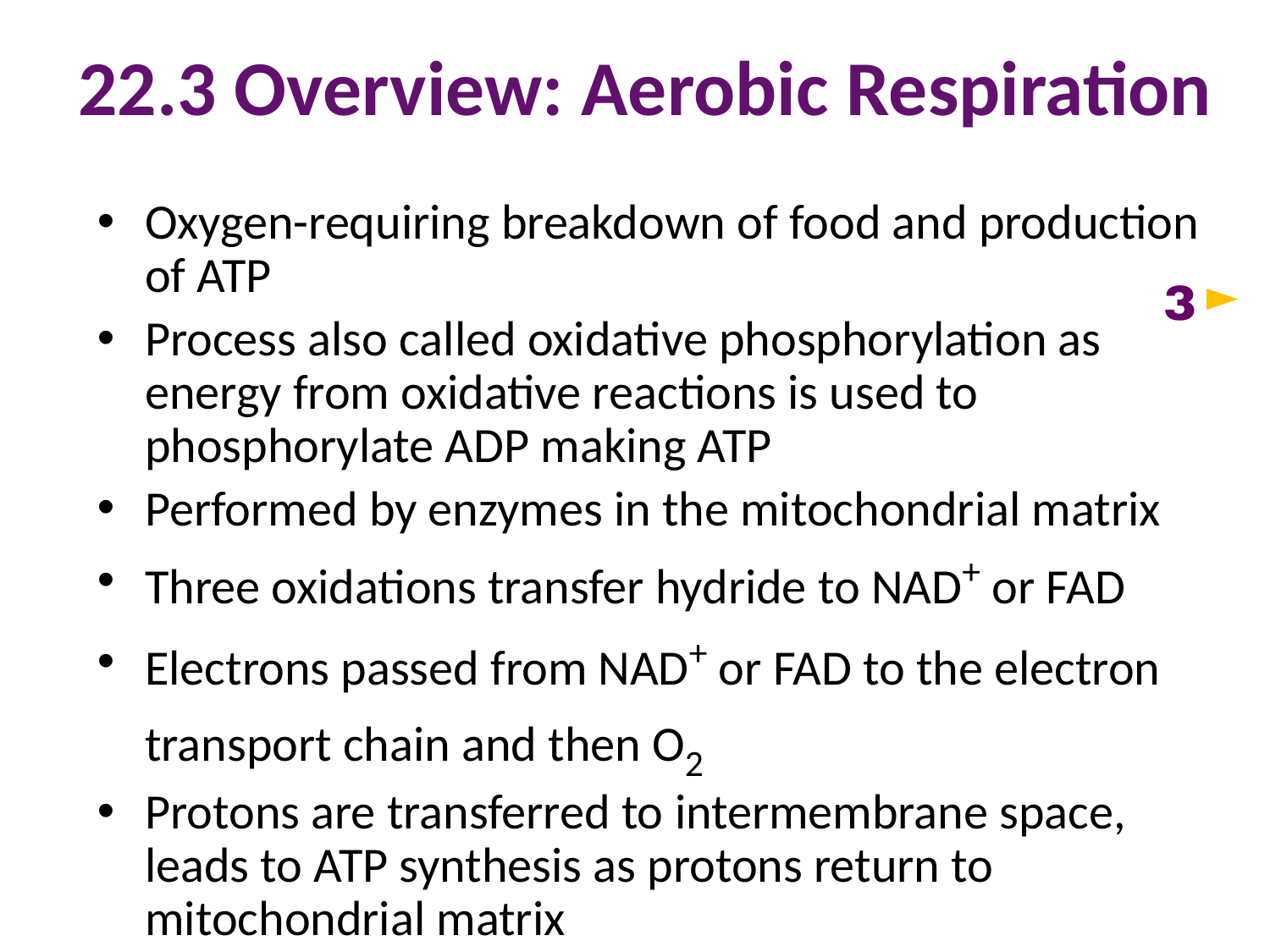

# 22.3 Overview: Aerobic Respiration
Oxygen-requiring breakdown of food and production of ATP
Process also called oxidative phosphorylation as energy from oxidative reactions is used to phosphorylate ADP making ATP
Performed by enzymes in the mitochondrial matrix
Three oxidations transfer hydride to NAD+ or FAD
Electrons passed from NAD+ or FAD to the electron transport chain and then O2
Protons are transferred to intermembrane space, leads to ATP synthesis as protons return to mitochondrial matrix
3